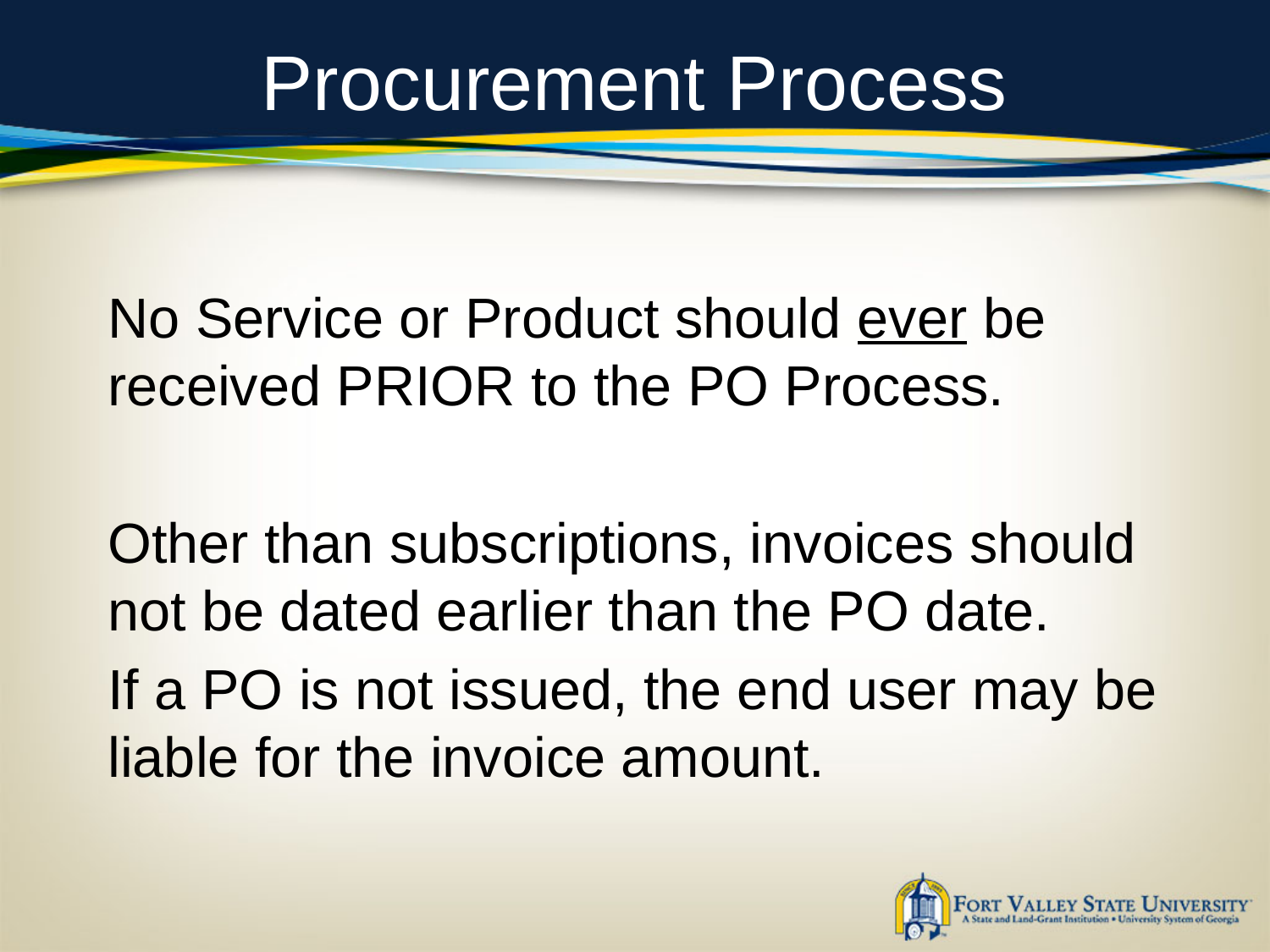

# Procurement Process
No Service or Product should ever be received PRIOR to the PO Process.

Other than subscriptions, invoices should not be dated earlier than the PO date.
If a PO is not issued, the end user may be liable for the invoice amount.